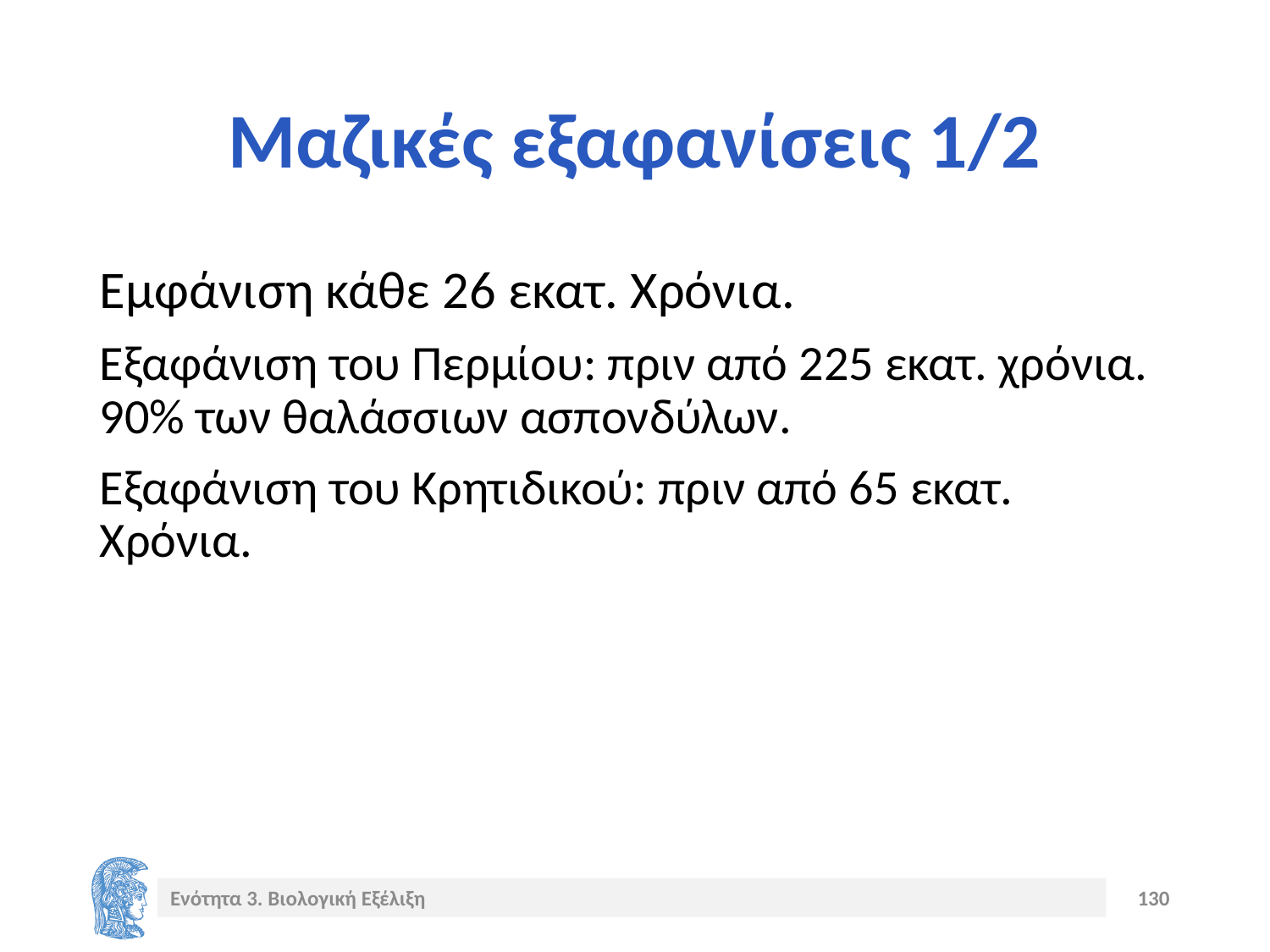

# Μαζικές εξαφανίσεις 1/2
Εμφάνιση κάθε 26 εκατ. Χρόνια.
Εξαφάνιση του Περμίου: πριν από 225 εκατ. χρόνια. 90% των θαλάσσιων ασπονδύλων.
Εξαφάνιση του Κρητιδικού: πριν από 65 εκατ. Χρόνια.
Ενότητα 3. Βιολογική Εξέλιξη
130